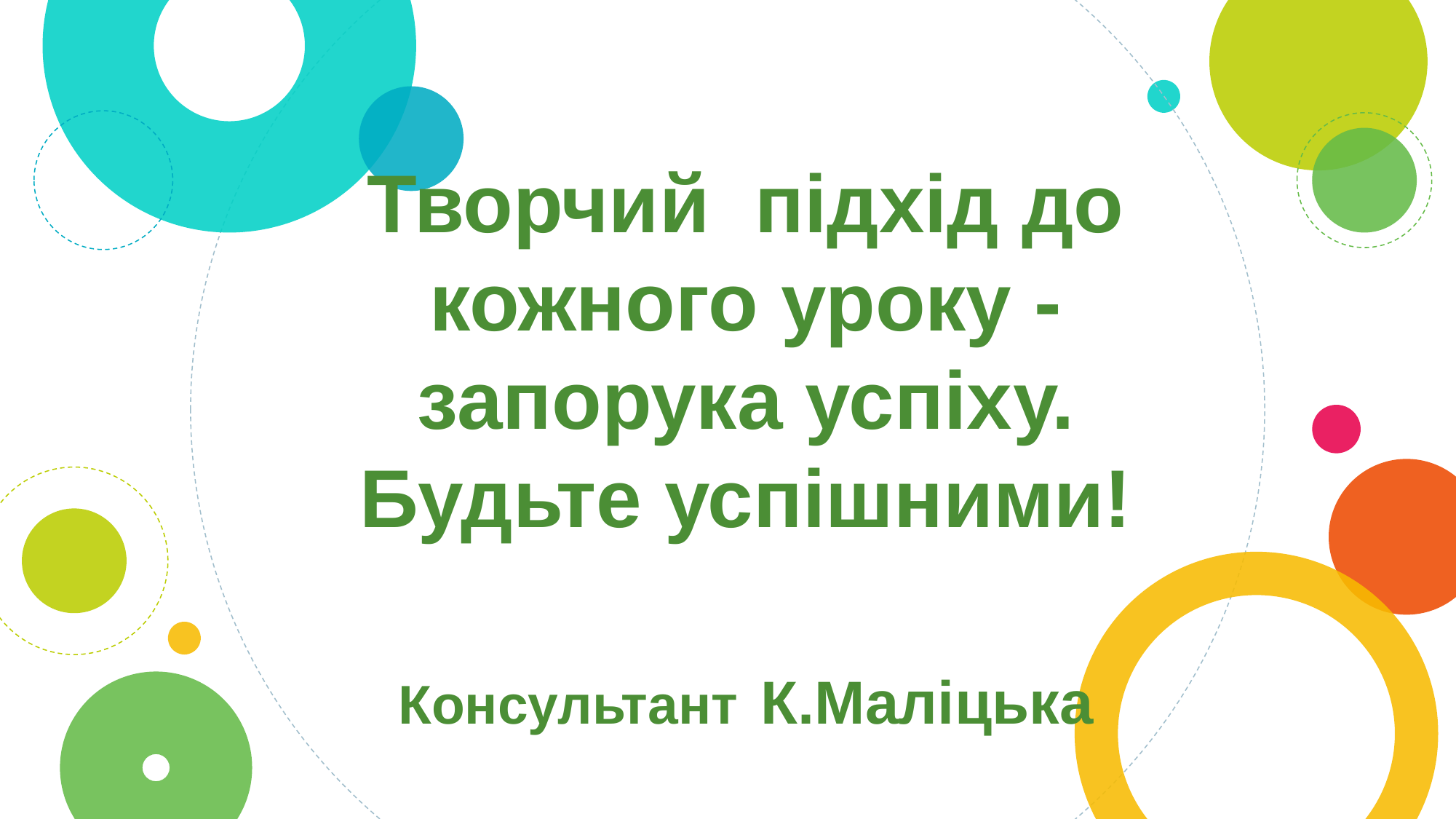

# Творчий  підхід до кожного уроку - запорука успіху. Будьте успішними! Консультант К.Маліцька